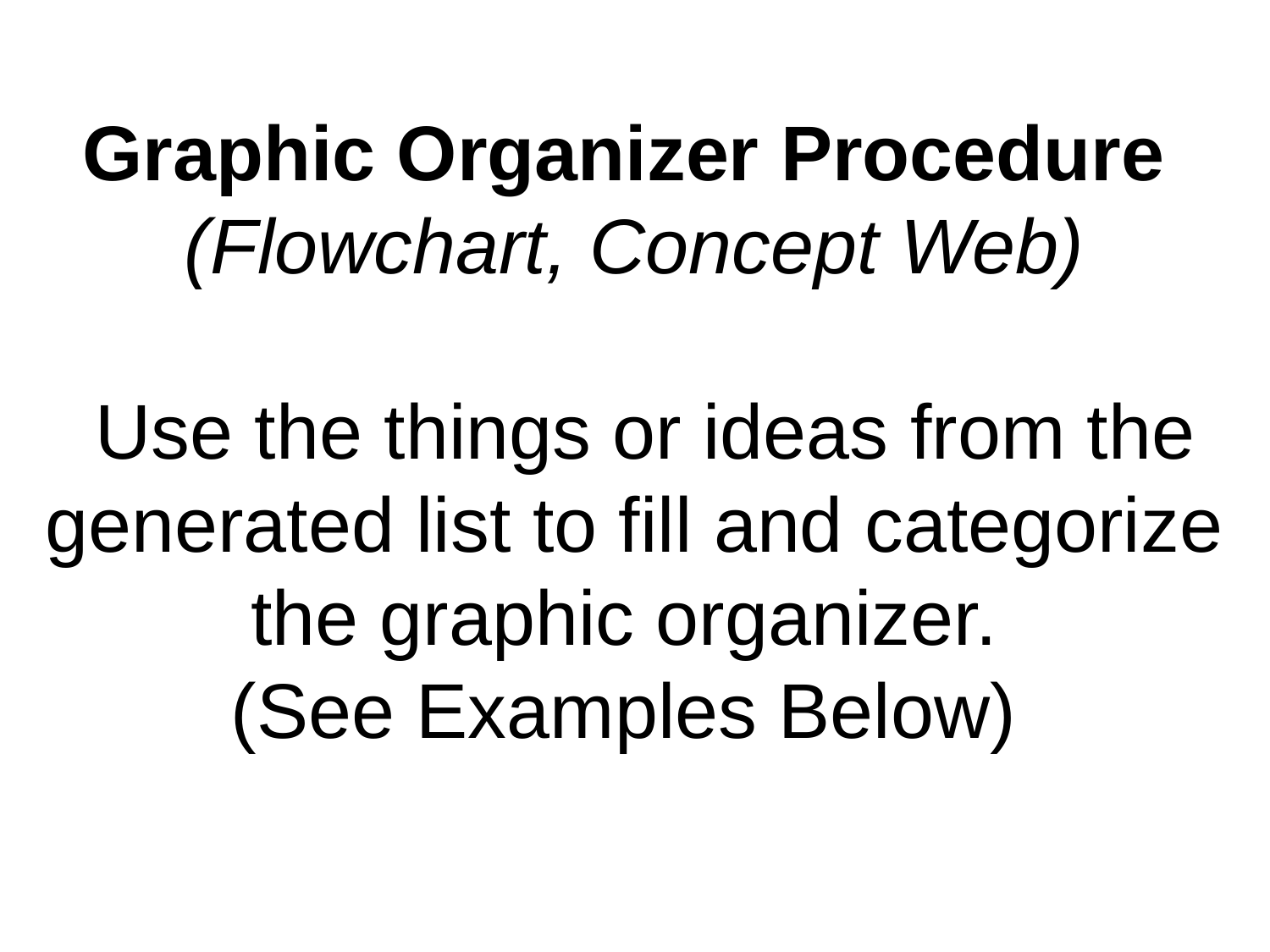

# Graphic Organizer Procedure (Flowchart, Concept Web) Use the things or ideas from the generated list to fill and categorize the graphic organizer. (See Examples Below)